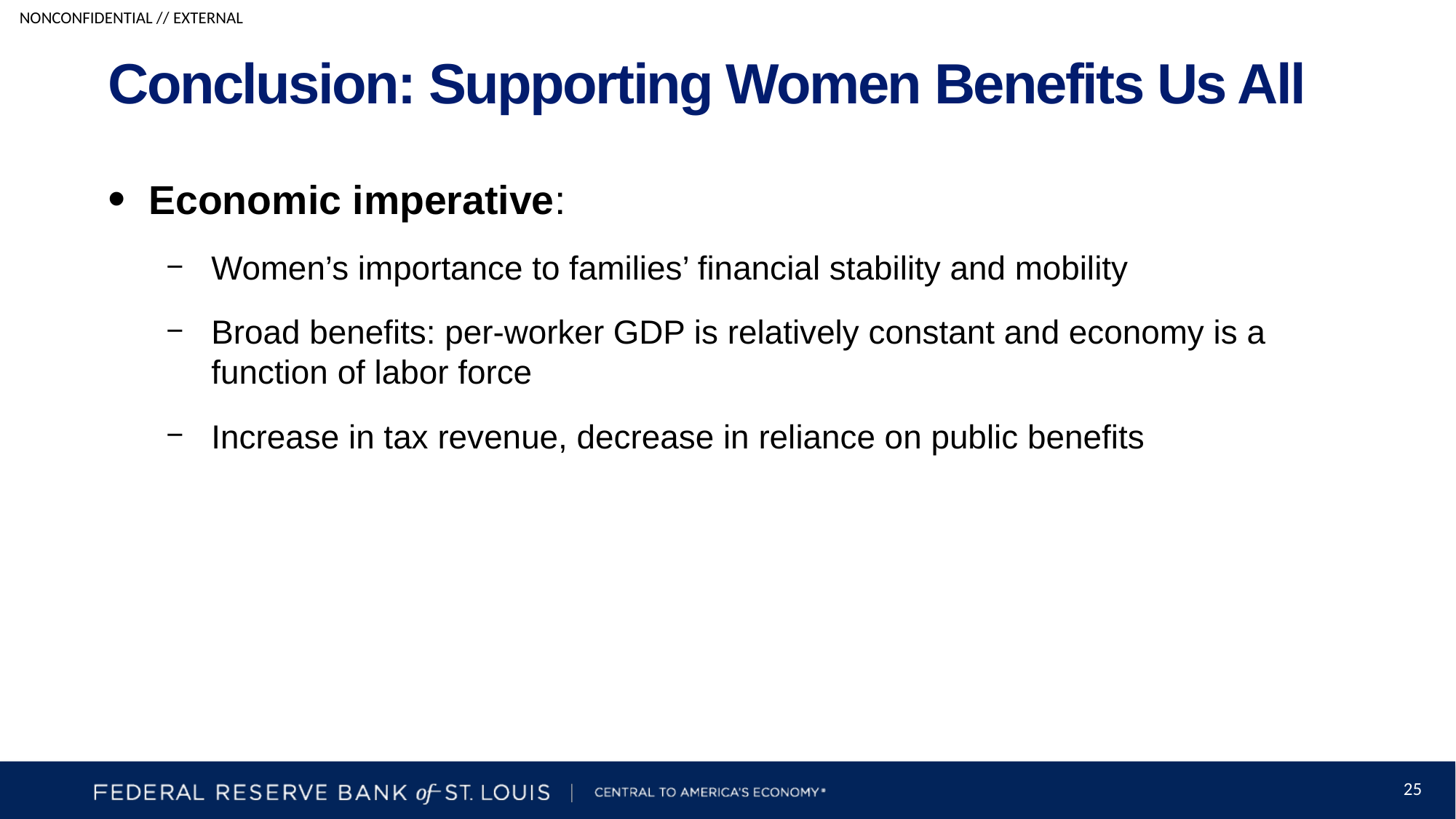

# Conclusion: Supporting Women Benefits Us All
Economic imperative:
Women’s importance to families’ financial stability and mobility
Broad benefits: per-worker GDP is relatively constant and economy is a function of labor force
Increase in tax revenue, decrease in reliance on public benefits